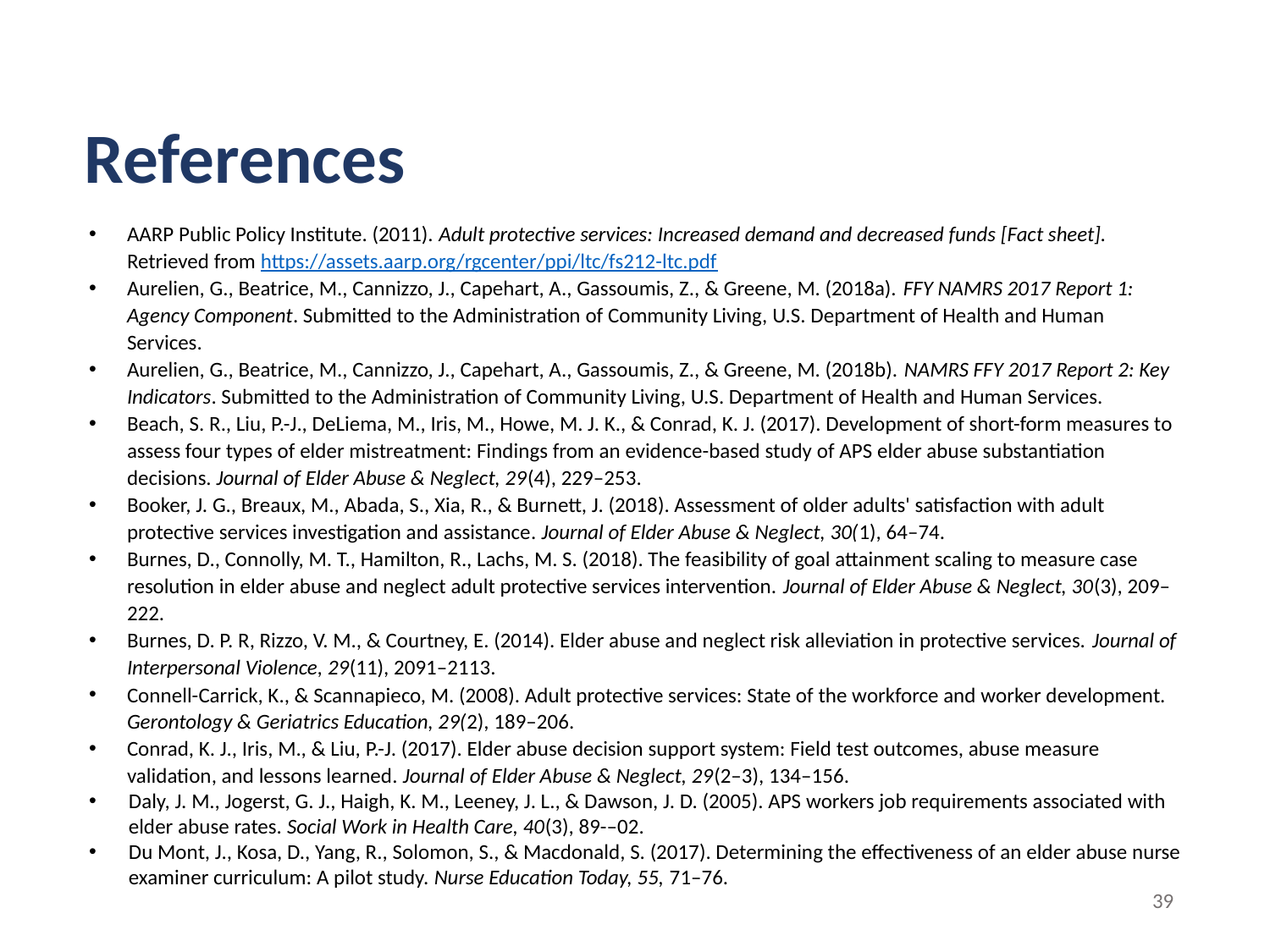

# References
AARP Public Policy Institute. (2011). Adult protective services: Increased demand and decreased funds [Fact sheet]. Retrieved from https://assets.aarp.org/rgcenter/ppi/ltc/fs212-ltc.pdf
Aurelien, G., Beatrice, M., Cannizzo, J., Capehart, A., Gassoumis, Z., & Greene, M. (2018a). FFY NAMRS 2017 Report 1: Agency Component. Submitted to the Administration of Community Living, U.S. Department of Health and Human Services.
Aurelien, G., Beatrice, M., Cannizzo, J., Capehart, A., Gassoumis, Z., & Greene, M. (2018b). NAMRS FFY 2017 Report 2: Key Indicators. Submitted to the Administration of Community Living, U.S. Department of Health and Human Services.
Beach, S. R., Liu, P.-J., DeLiema, M., Iris, M., Howe, M. J. K., & Conrad, K. J. (2017). Development of short-form measures to assess four types of elder mistreatment: Findings from an evidence-based study of APS elder abuse substantiation decisions. Journal of Elder Abuse & Neglect, 29(4), 229–253.
Booker, J. G., Breaux, M., Abada, S., Xia, R., & Burnett, J. (2018). Assessment of older adults' satisfaction with adult protective services investigation and assistance. Journal of Elder Abuse & Neglect, 30(1), 64–74.
Burnes, D., Connolly, M. T., Hamilton, R., Lachs, M. S. (2018). The feasibility of goal attainment scaling to measure case resolution in elder abuse and neglect adult protective services intervention. Journal of Elder Abuse & Neglect, 30(3), 209–222.
Burnes, D. P. R, Rizzo, V. M., & Courtney, E. (2014). Elder abuse and neglect risk alleviation in protective services. Journal of Interpersonal Violence, 29(11), 2091–2113.
Connell-Carrick, K., & Scannapieco, M. (2008). Adult protective services: State of the workforce and worker development. Gerontology & Geriatrics Education, 29(2), 189–206.
Conrad, K. J., Iris, M., & Liu, P.-J. (2017). Elder abuse decision support system: Field test outcomes, abuse measure validation, and lessons learned. Journal of Elder Abuse & Neglect, 29(2–3), 134–156.
Daly, J. M., Jogerst, G. J., Haigh, K. M., Leeney, J. L., & Dawson, J. D. (2005). APS workers job requirements associated with elder abuse rates. Social Work in Health Care, 40(3), 89-–02.
Du Mont, J., Kosa, D., Yang, R., Solomon, S., & Macdonald, S. (2017). Determining the effectiveness of an elder abuse nurse examiner curriculum: A pilot study. Nurse Education Today, 55, 71–76.